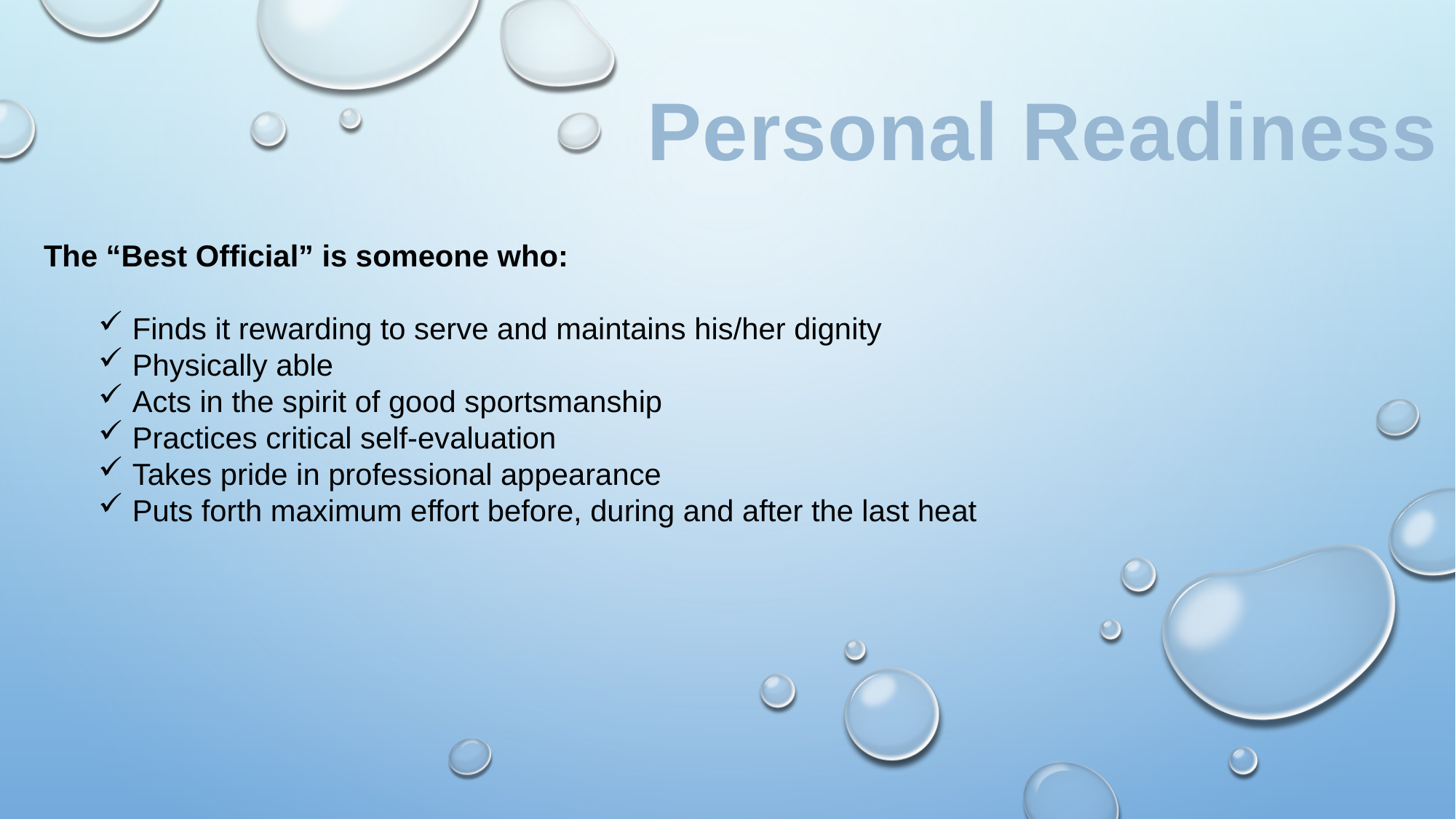

Personal Readiness
The “Best Official” is someone who:

Finds it rewarding to serve and maintains his/her dignity
Physically able
Acts in the spirit of good sportsmanship
Practices critical self-evaluation
Takes pride in professional appearance
Puts forth maximum effort before, during and after the last heat